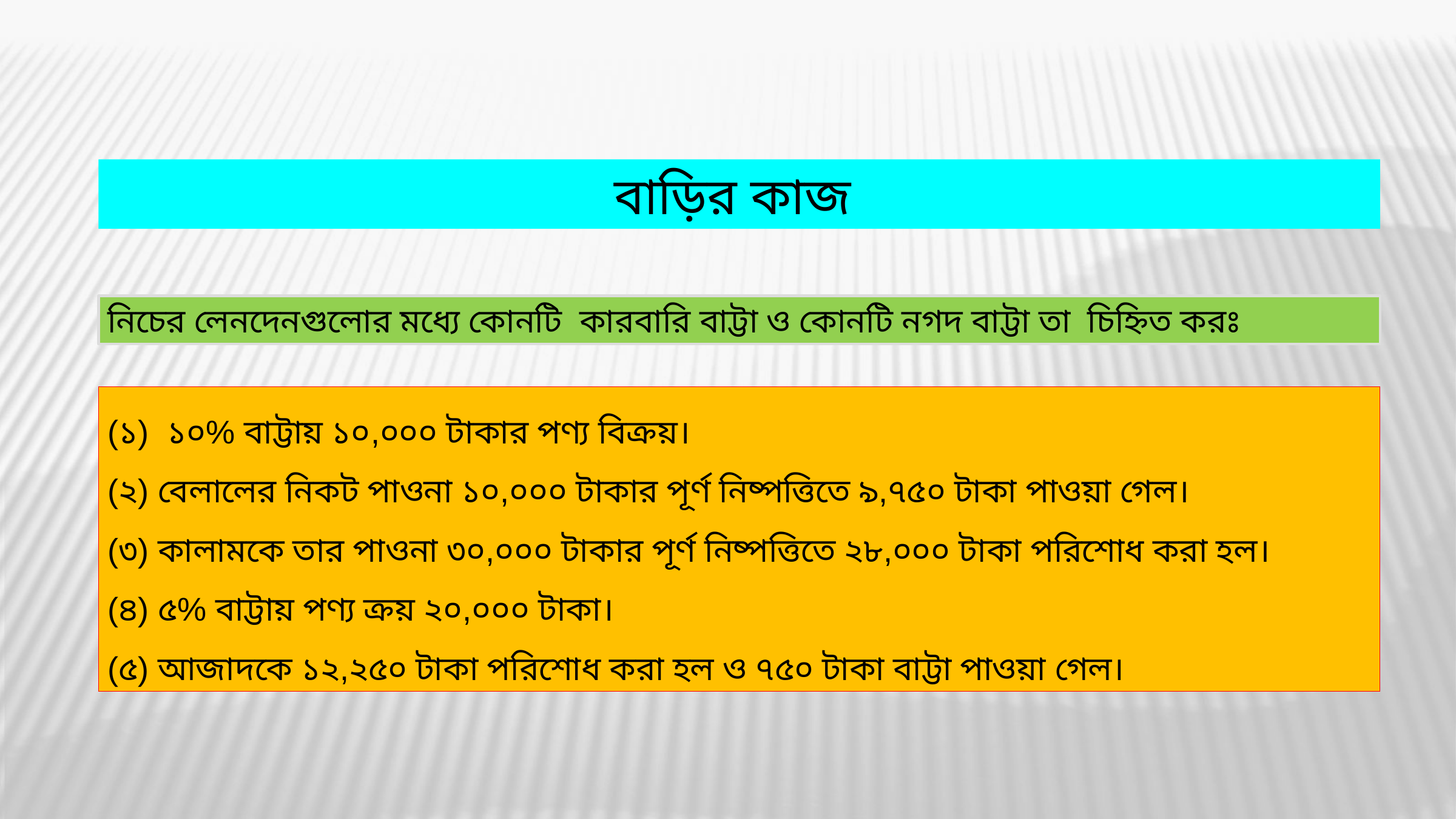

বাড়ির কাজ
নিচের লেনদেনগুলোর মধ্যে কোনটি  কারবারি বাট্টা ও কোনটি নগদ বাট্টা তা  চিহ্নিত করঃ
(১)  ১০% বাট্টায় ১০,০০০ টাকার পণ্য বিক্রয়।
(২) বেলালের নিকট পাওনা ১০,০০০ টাকার পূর্ণ নিষ্পত্তিতে ৯,৭৫০ টাকা পাওয়া গেল।
(৩) কালামকে তার পাওনা ৩০,০০০ টাকার পূর্ণ নিষ্পত্তিতে ২৮,০০০ টাকা পরিশোধ করা হল।
(৪) ৫% বাট্টায় পণ্য ক্রয় ২০,০০০ টাকা।
(৫) আজাদকে ১২,২৫০ টাকা পরিশোধ করা হল ও ৭৫০ টাকা বাট্টা পাওয়া গেল।